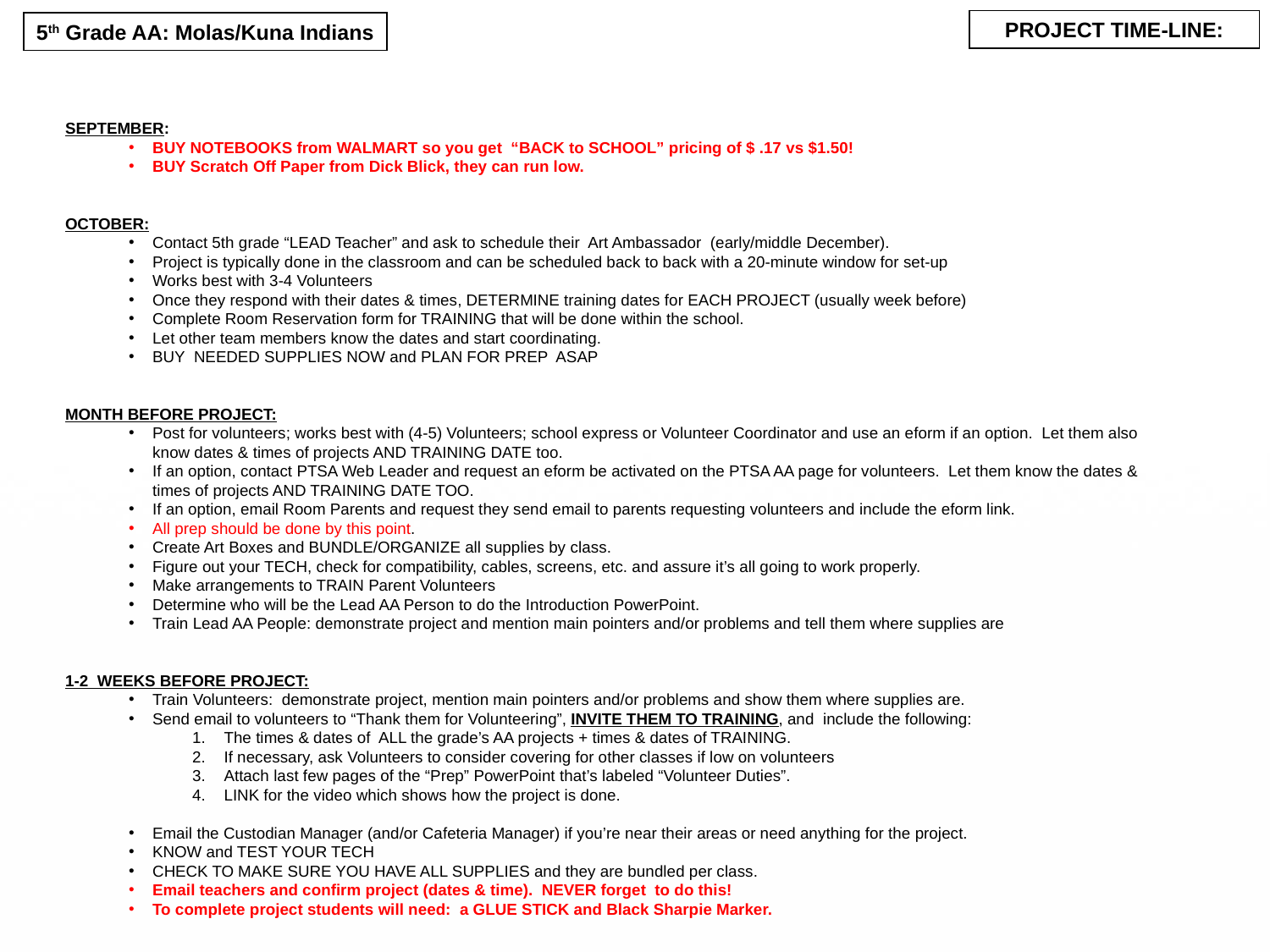

PROJECT TIME-LINE:
5th Grade AA: Molas/Kuna Indians
SEPTEMBER:
BUY NOTEBOOKS from WALMART so you get  “BACK to SCHOOL” pricing of $ .17 vs $1.50!
BUY Scratch Off Paper from Dick Blick, they can run low.

OCTOBER:
Contact 5th grade “LEAD Teacher” and ask to schedule their  Art Ambassador  (early/middle December).
Project is typically done in the classroom and can be scheduled back to back with a 20-minute window for set-up
Works best with 3-4 Volunteers
Once they respond with their dates & times, DETERMINE training dates for EACH PROJECT (usually week before)
Complete Room Reservation form for TRAINING that will be done within the school.
Let other team members know the dates and start coordinating.
BUY  NEEDED SUPPLIES NOW and PLAN FOR PREP  ASAP

MONTH BEFORE PROJECT:
Post for volunteers; works best with (4-5) Volunteers; school express or Volunteer Coordinator and use an eform if an option.  Let them also know dates & times of projects AND TRAINING DATE too.
If an option, contact PTSA Web Leader and request an eform be activated on the PTSA AA page for volunteers.  Let them know the dates & times of projects AND TRAINING DATE TOO.
If an option, email Room Parents and request they send email to parents requesting volunteers and include the eform link.
All prep should be done by this point.
Create Art Boxes and BUNDLE/ORGANIZE all supplies by class.
Figure out your TECH, check for compatibility, cables, screens, etc. and assure it’s all going to work properly.
Make arrangements to TRAIN Parent Volunteers
Determine who will be the Lead AA Person to do the Introduction PowerPoint.
Train Lead AA People: demonstrate project and mention main pointers and/or problems and tell them where supplies are

1-2  WEEKS BEFORE PROJECT:
Train Volunteers:  demonstrate project, mention main pointers and/or problems and show them where supplies are.
Send email to volunteers to “Thank them for Volunteering”, INVITE THEM TO TRAINING, and  include the following:
The times & dates of  ALL the grade’s AA projects + times & dates of TRAINING.
If necessary, ask Volunteers to consider covering for other classes if low on volunteers
Attach last few pages of the “Prep” PowerPoint that’s labeled “Volunteer Duties”.
LINK for the video which shows how the project is done.

Email the Custodian Manager (and/or Cafeteria Manager) if you’re near their areas or need anything for the project.
KNOW and TEST YOUR TECH
CHECK TO MAKE SURE YOU HAVE ALL SUPPLIES and they are bundled per class.
Email teachers and confirm project (dates & time).  NEVER forget  to do this!
To complete project students will need:  a GLUE STICK and Black Sharpie Marker.